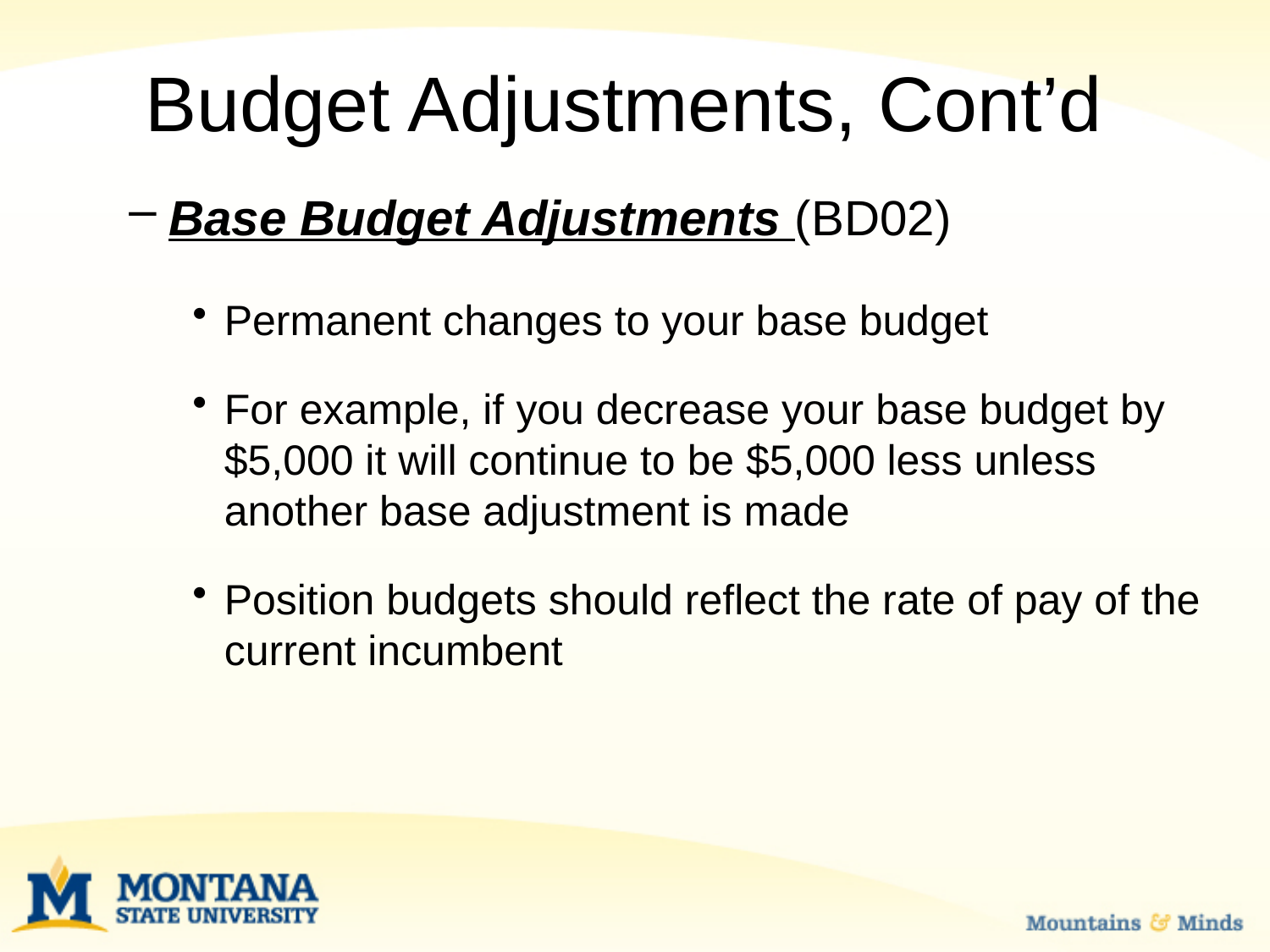

# Budget Adjustments, Cont’d
Base Budget Adjustments (BD02)

Permanent changes to your base budget

For example, if you decrease your base budget by $5,000 it will continue to be $5,000 less unless another base adjustment is made

Position budgets should reflect the rate of pay of the current incumbent